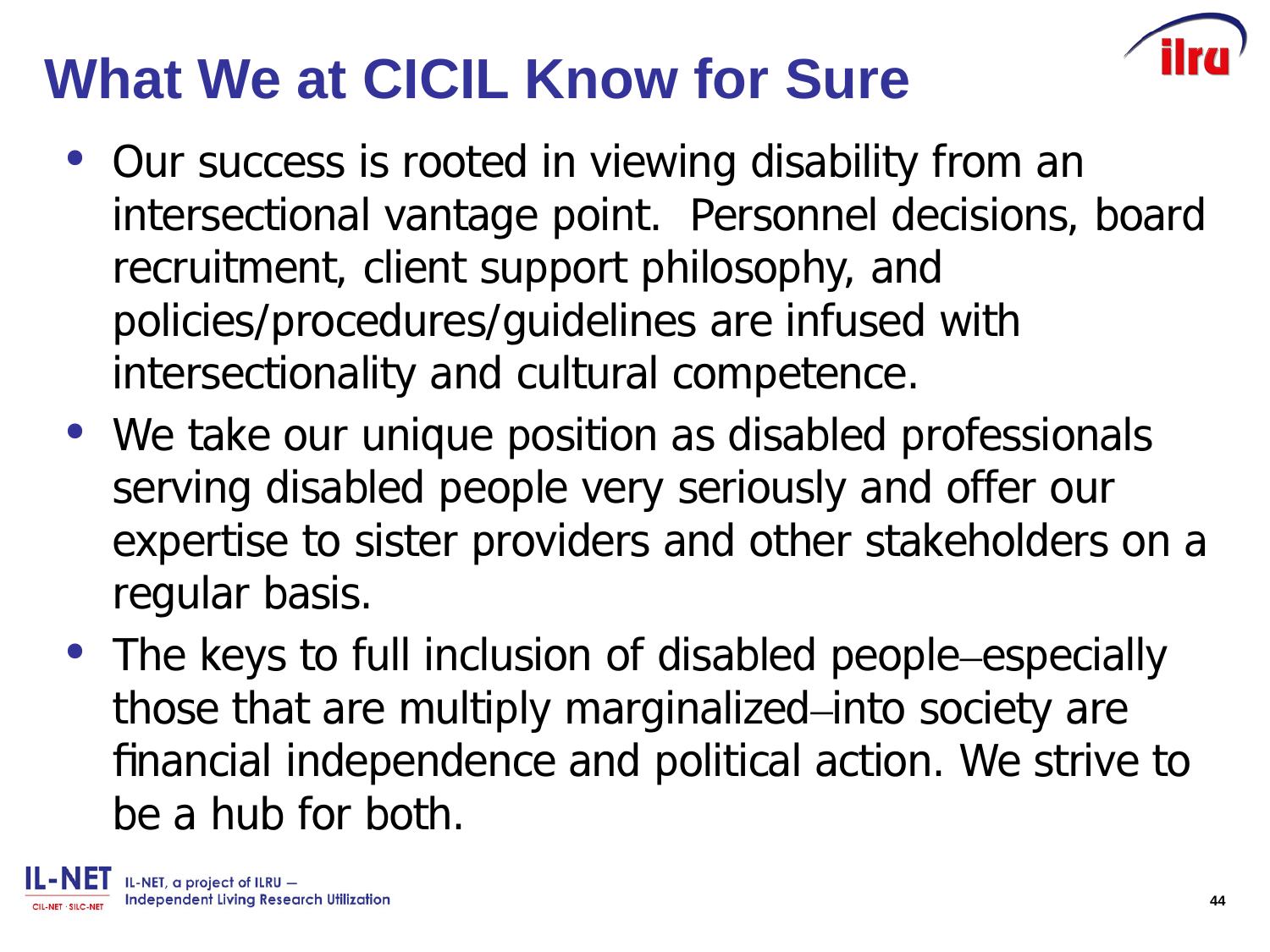

# What We at CICIL Know for Sure
Our success is rooted in viewing disability from an intersectional vantage point.  Personnel decisions, board recruitment, client support philosophy, and policies/procedures/guidelines are infused with intersectionality and cultural competence.
We take our unique position as disabled professionals serving disabled people very seriously and offer our expertise to sister providers and other stakeholders on a regular basis.
The keys to full inclusion of disabled people‒especially those that are multiply marginalized‒into society are financial independence and political action. We strive to be a hub for both.